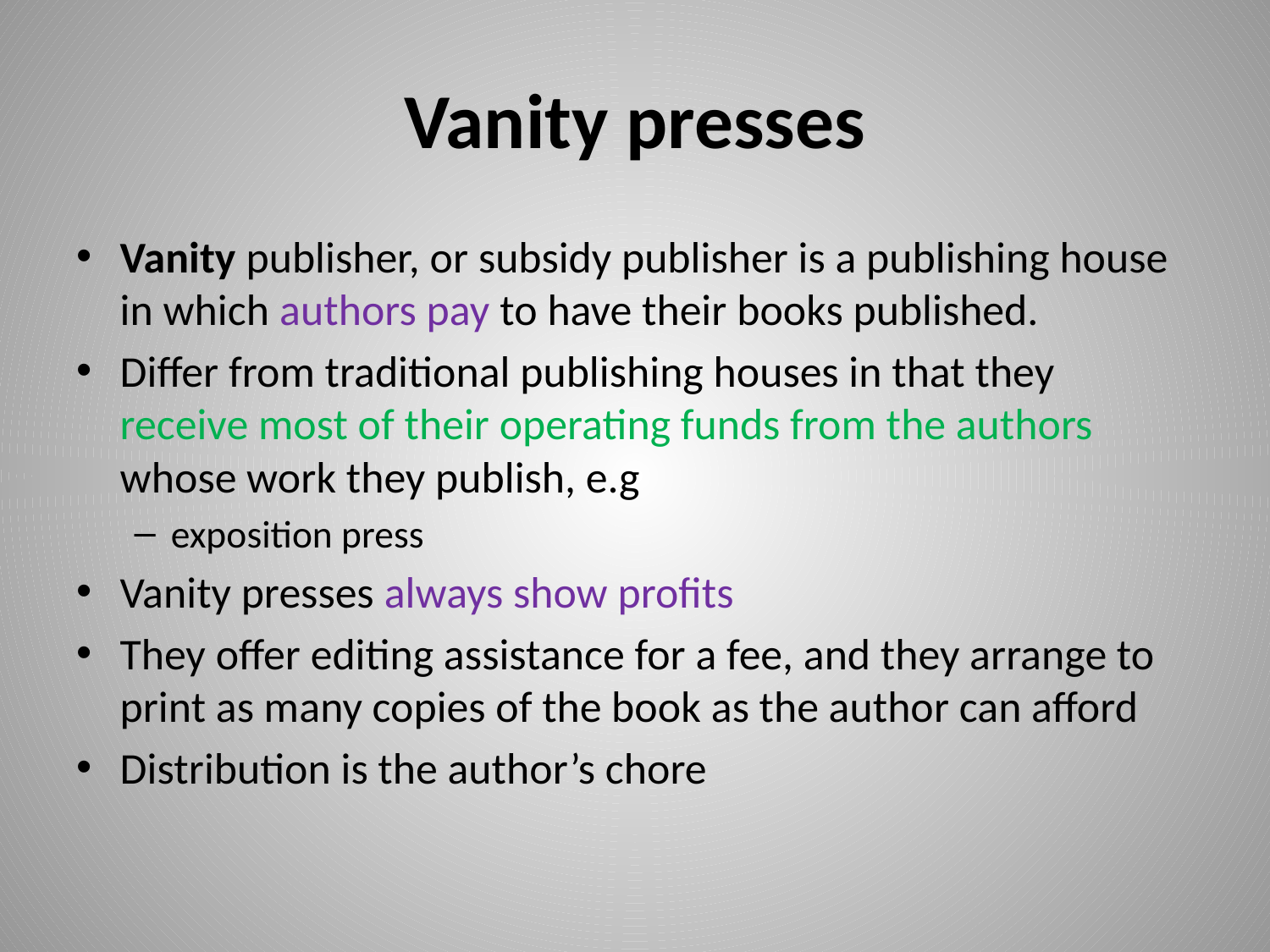

# Vanity presses
Vanity publisher, or subsidy publisher is a publishing house in which authors pay to have their books published.
Differ from traditional publishing houses in that they receive most of their operating funds from the authors whose work they publish, e.g
exposition press
Vanity presses always show profits
They offer editing assistance for a fee, and they arrange to print as many copies of the book as the author can afford
Distribution is the author’s chore